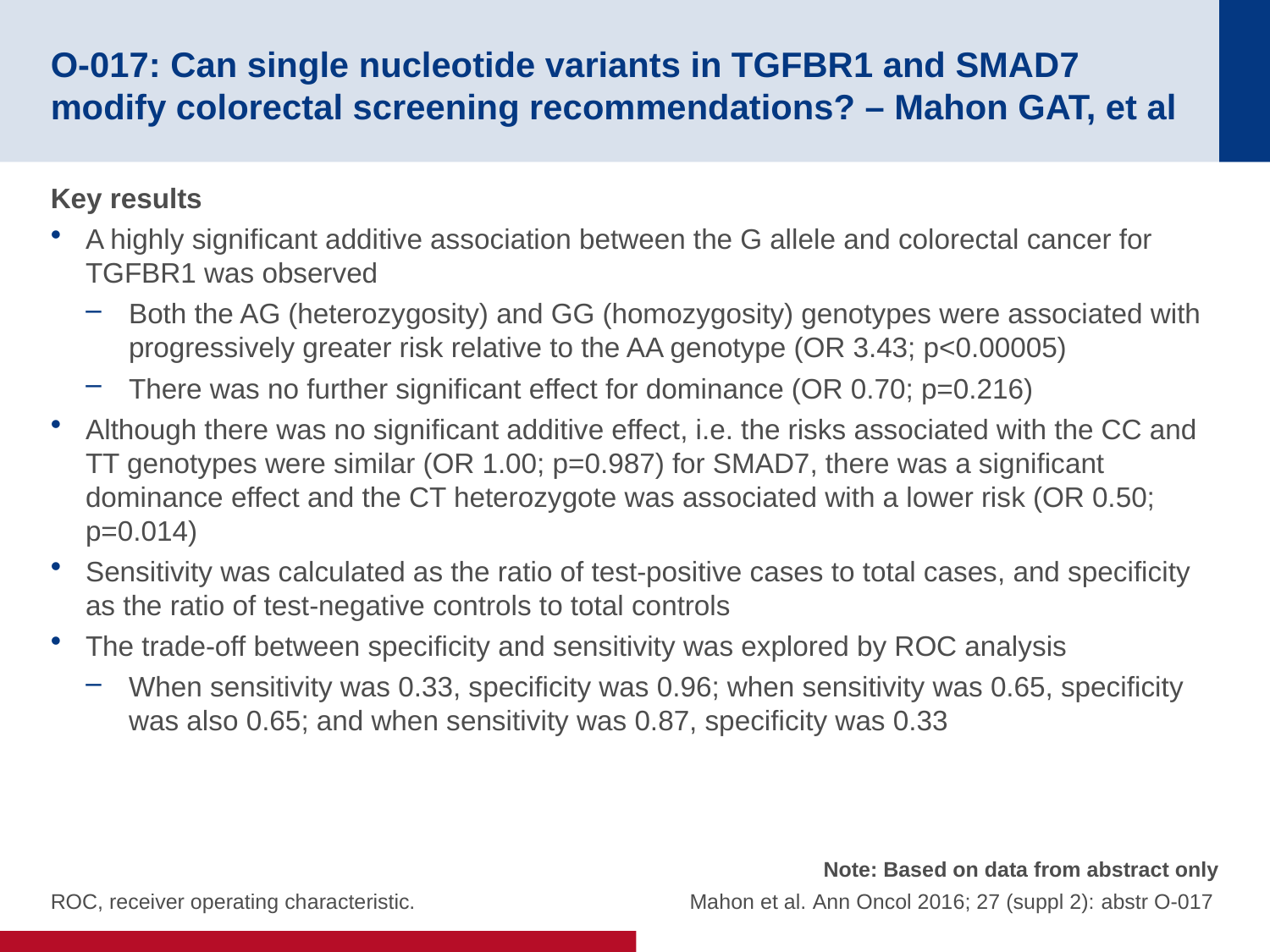

# O-017: Can single nucleotide variants in TGFBR1 and SMAD7 modify colorectal screening recommendations? – Mahon GAT, et al
Key results
A highly significant additive association between the G allele and colorectal cancer for TGFBR1 was observed
Both the AG (heterozygosity) and GG (homozygosity) genotypes were associated with progressively greater risk relative to the AA genotype (OR 3.43; p<0.00005)
There was no further significant effect for dominance (OR 0.70; p=0.216)
Although there was no significant additive effect, i.e. the risks associated with the CC and TT genotypes were similar (OR 1.00; p=0.987) for SMAD7, there was a significant dominance effect and the CT heterozygote was associated with a lower risk (OR 0.50; p=0.014)
Sensitivity was calculated as the ratio of test-positive cases to total cases, and specificity as the ratio of test-negative controls to total controls
The trade-off between specificity and sensitivity was explored by ROC analysis
When sensitivity was 0.33, specificity was 0.96; when sensitivity was 0.65, specificity was also 0.65; and when sensitivity was 0.87, specificity was 0.33
ROC, receiver operating characteristic.
Note: Based on data from abstract only
Mahon et al. Ann Oncol 2016; 27 (suppl 2): abstr O-017